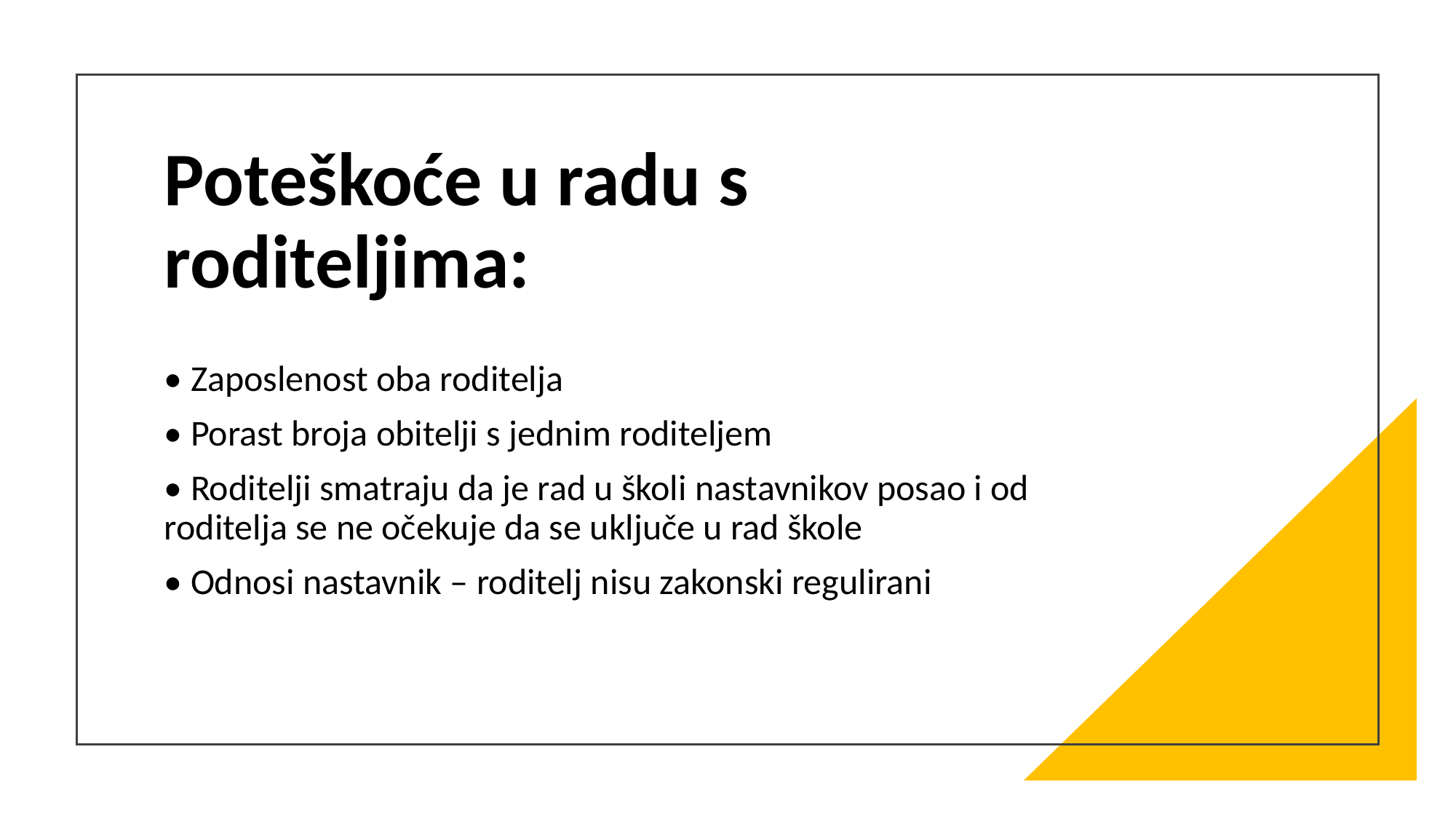

# Poteškoće u radu s roditeljima:
• Zaposlenost oba roditelja
• Porast broja obitelji s jednim roditeljem
• Roditelji smatraju da je rad u školi nastavnikov posao i od roditelja se ne očekuje da se uključe u rad škole
• Odnosi nastavnik – roditelj nisu zakonski regulirani